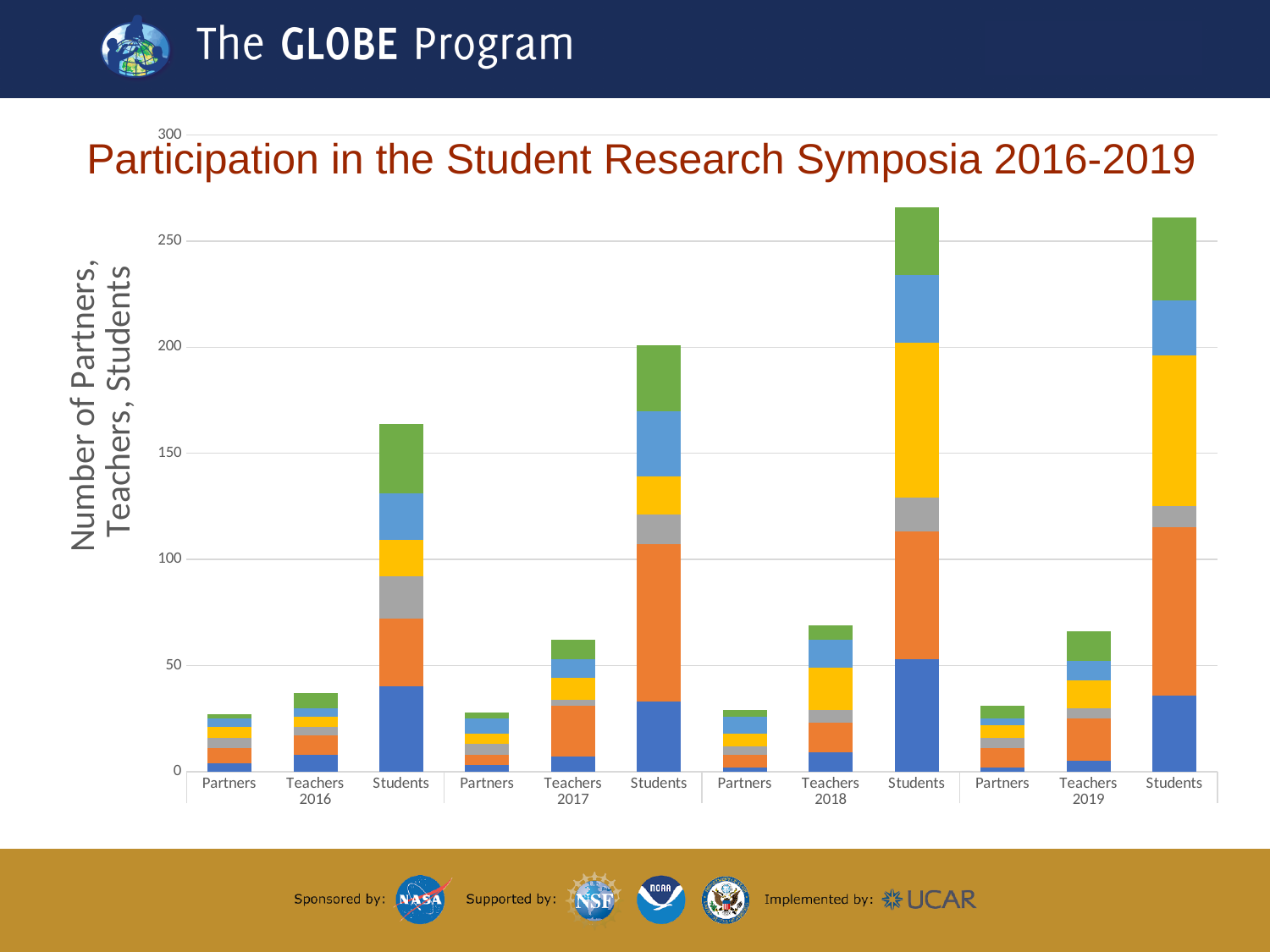

### Chart

| Category | Midwest | Northeast & Mid-Atlantic | Northwest | Pacific | Southeast | Southwest |
|---|---|---|---|---|---|---|
| Partners | 4.0 | 7.0 | 5.0 | 5.0 | 4.0 | 2.0 |
| Teachers | 8.0 | 9.0 | 4.0 | 5.0 | 4.0 | 7.0 |
| Students | 40.0 | 32.0 | 20.0 | 17.0 | 22.0 | 33.0 |
| Partners | 3.0 | 5.0 | 5.0 | 5.0 | 7.0 | 3.0 |
| Teachers | 7.0 | 24.0 | 3.0 | 10.0 | 9.0 | 9.0 |
| Students | 33.0 | 74.0 | 14.0 | 18.0 | 31.0 | 31.0 |
| Partners | 2.0 | 6.0 | 4.0 | 6.0 | 8.0 | 3.0 |
| Teachers | 9.0 | 14.0 | 6.0 | 20.0 | 13.0 | 7.0 |
| Students | 53.0 | 60.0 | 16.0 | 73.0 | 32.0 | 32.0 |
| Partners | 2.0 | 9.0 | 5.0 | 6.0 | 3.0 | 6.0 |
| Teachers | 5.0 | 20.0 | 5.0 | 13.0 | 9.0 | 14.0 |
| Students | 36.0 | 79.0 | 10.0 | 71.0 | 26.0 | 39.0 |
# Participation in the Student Research Symposia 2016-2019